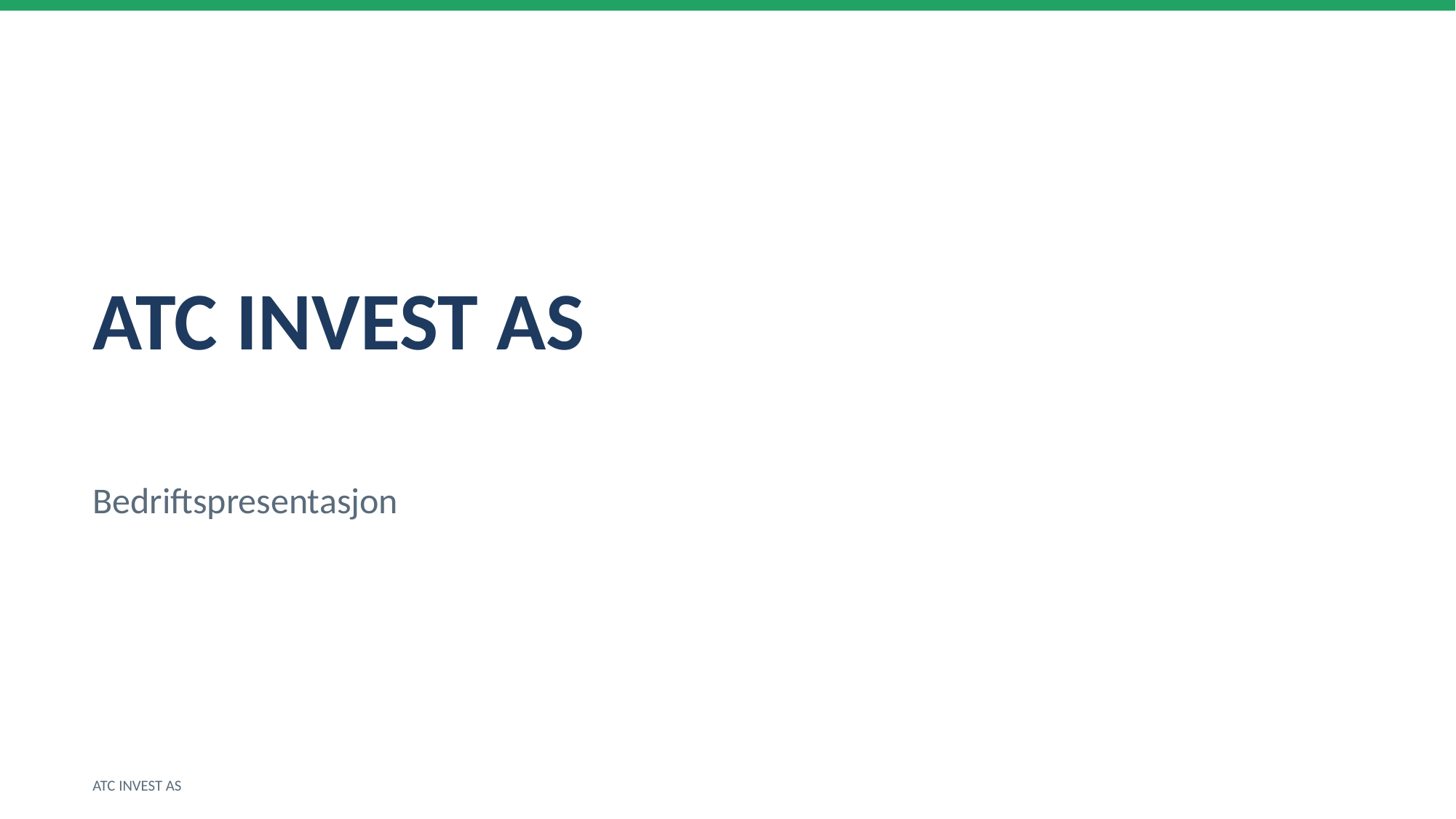

ATC INVEST AS
Bedriftspresentasjon
ATC INVEST AS